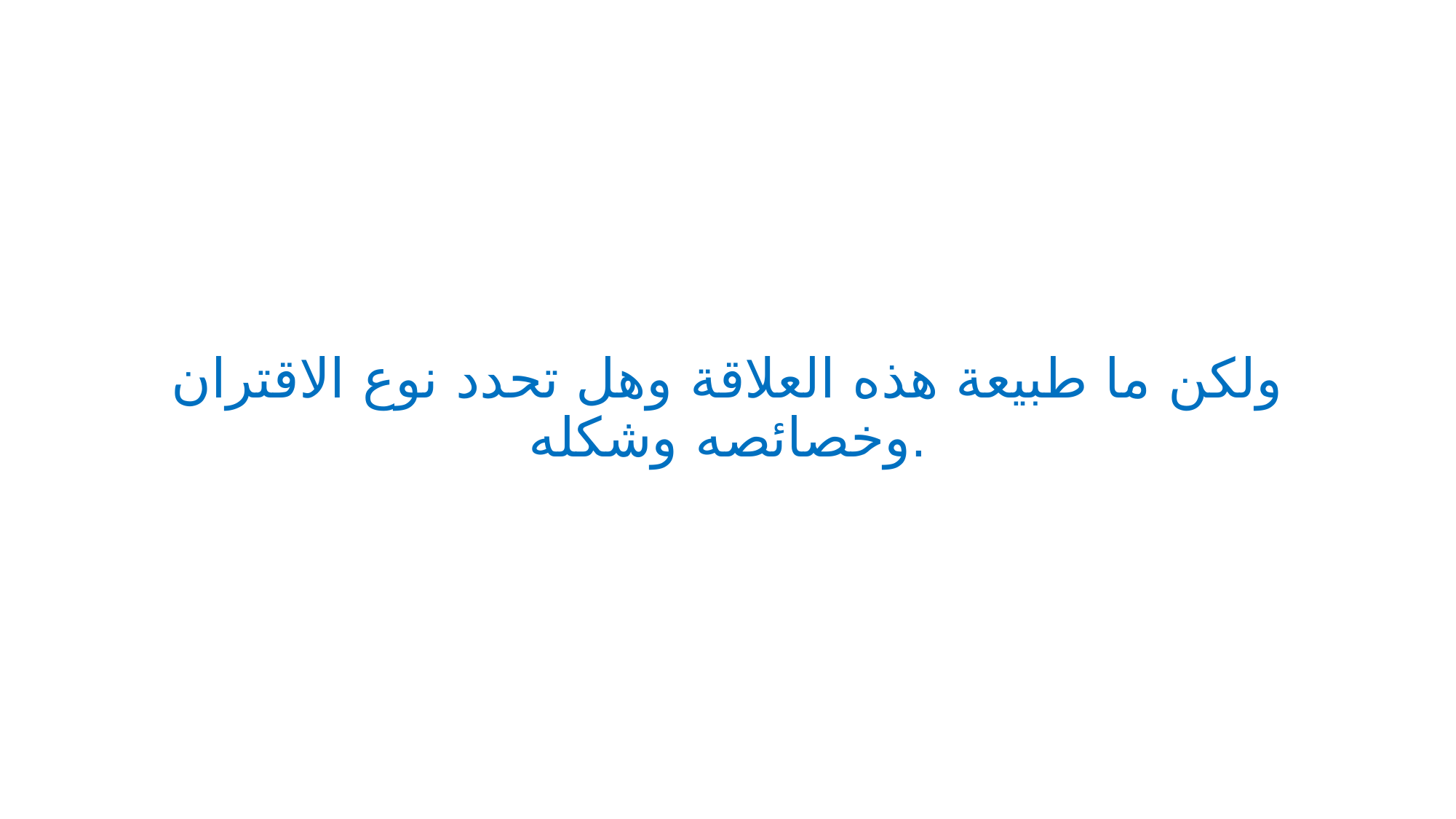

# ولكن ما طبيعة هذه العلاقة وهل تحدد نوع الاقتران وخصائصه وشكله.